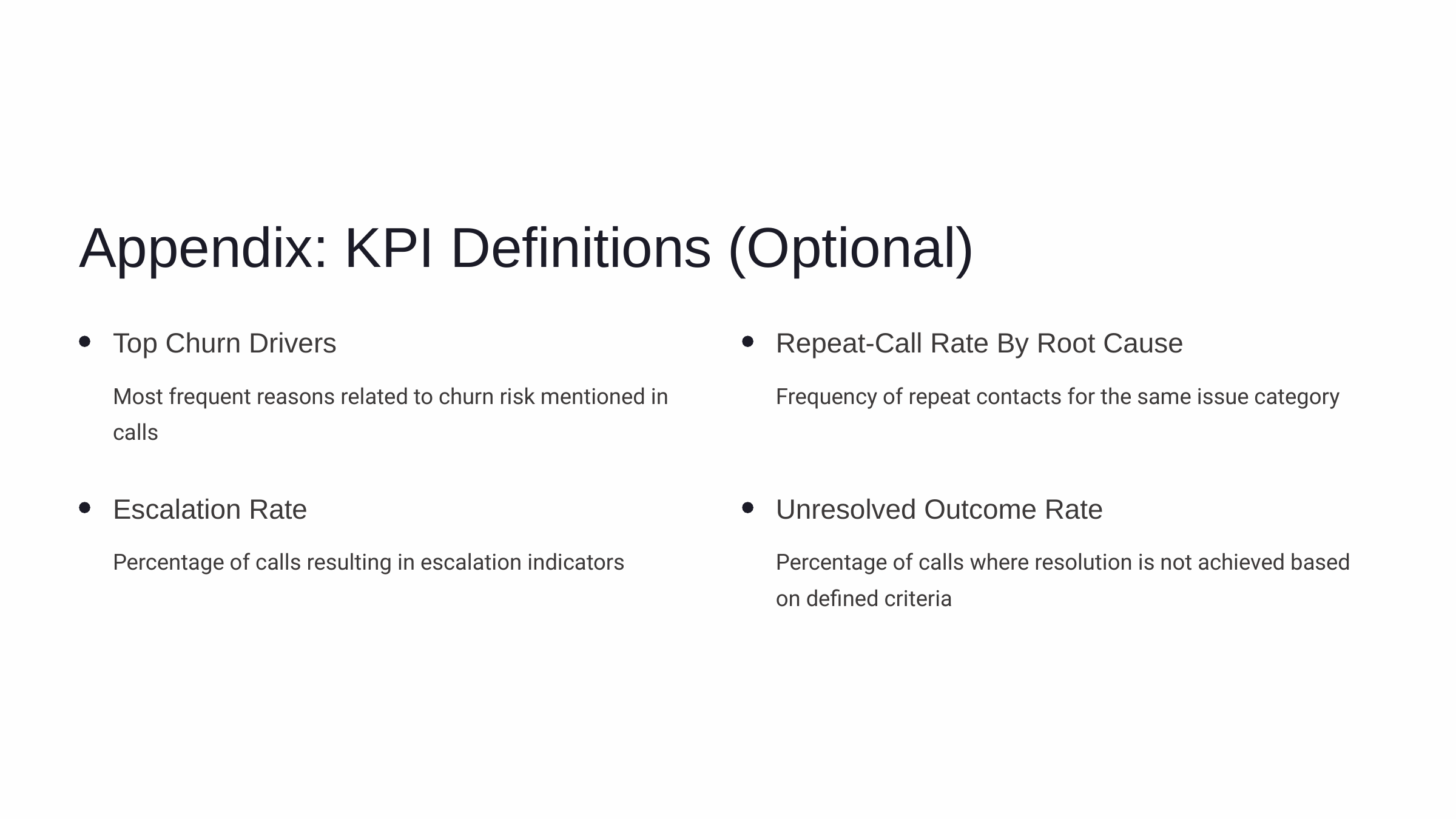

Appendix: KPI Definitions (Optional)
Top Churn Drivers
Repeat-Call Rate By Root Cause

Most frequent reasons related to churn risk mentioned in calls
Frequency of repeat contacts for the same issue category
Escalation Rate
Unresolved Outcome Rate

Percentage of calls resulting in escalation indicators
Percentage of calls where resolution is not achieved based on defined criteria